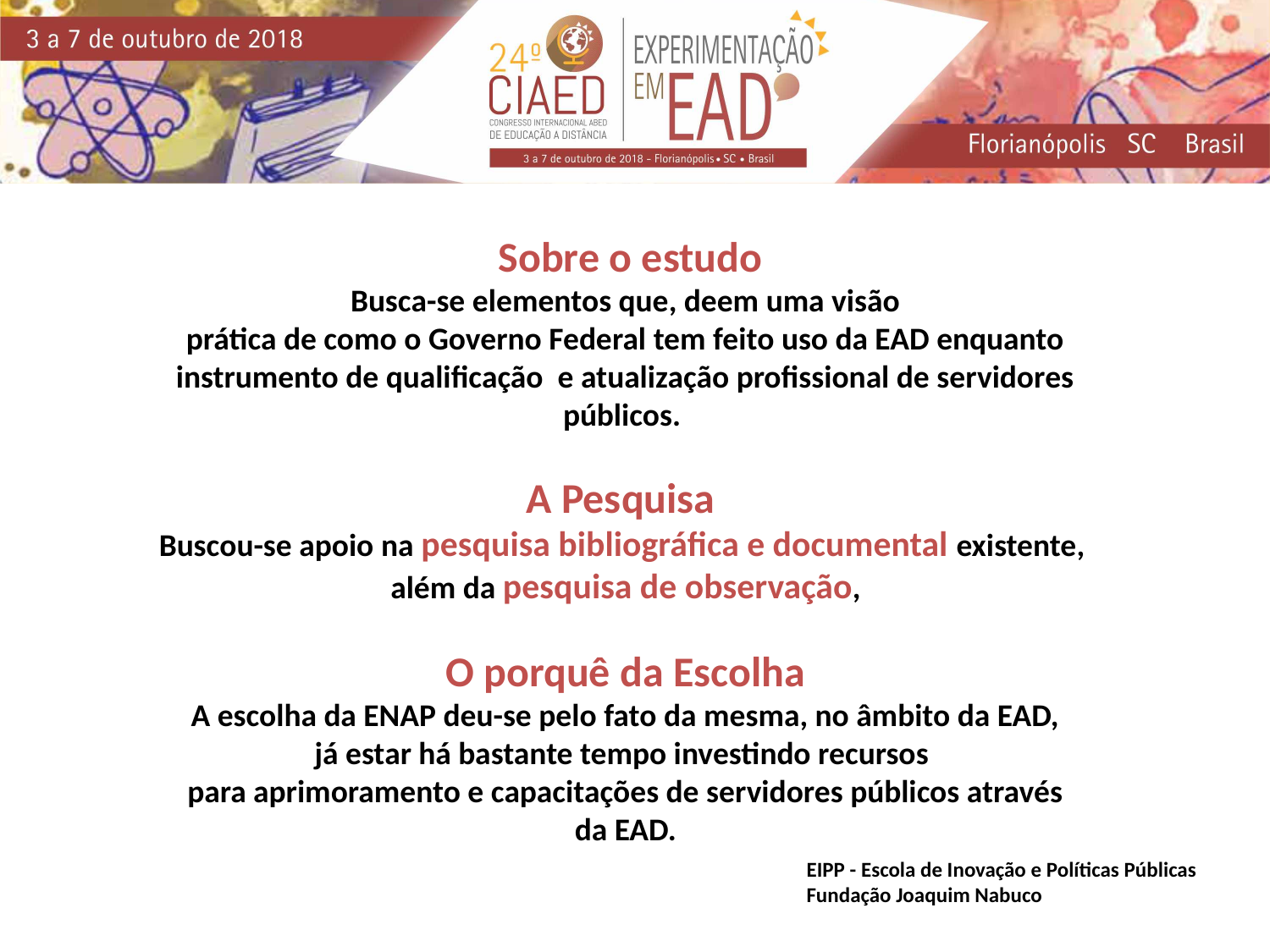

Sobre o estudo
Busca-se elementos que, deem uma visão
prática de como o Governo Federal tem feito uso da EAD enquanto instrumento de qualificação  e atualização profissional de servidores públicos.
A Pesquisa
Buscou-se apoio na pesquisa bibliográfica e documental existente,
além da pesquisa de observação,
O porquê da Escolha
 A escolha da ENAP deu-se pelo fato da mesma, no âmbito da EAD,
já estar há bastante tempo investindo recursos
para aprimoramento e capacitações de servidores públicos através
da EAD.
EIPP - Escola de Inovação e Políticas Públicas
Fundação Joaquim Nabuco